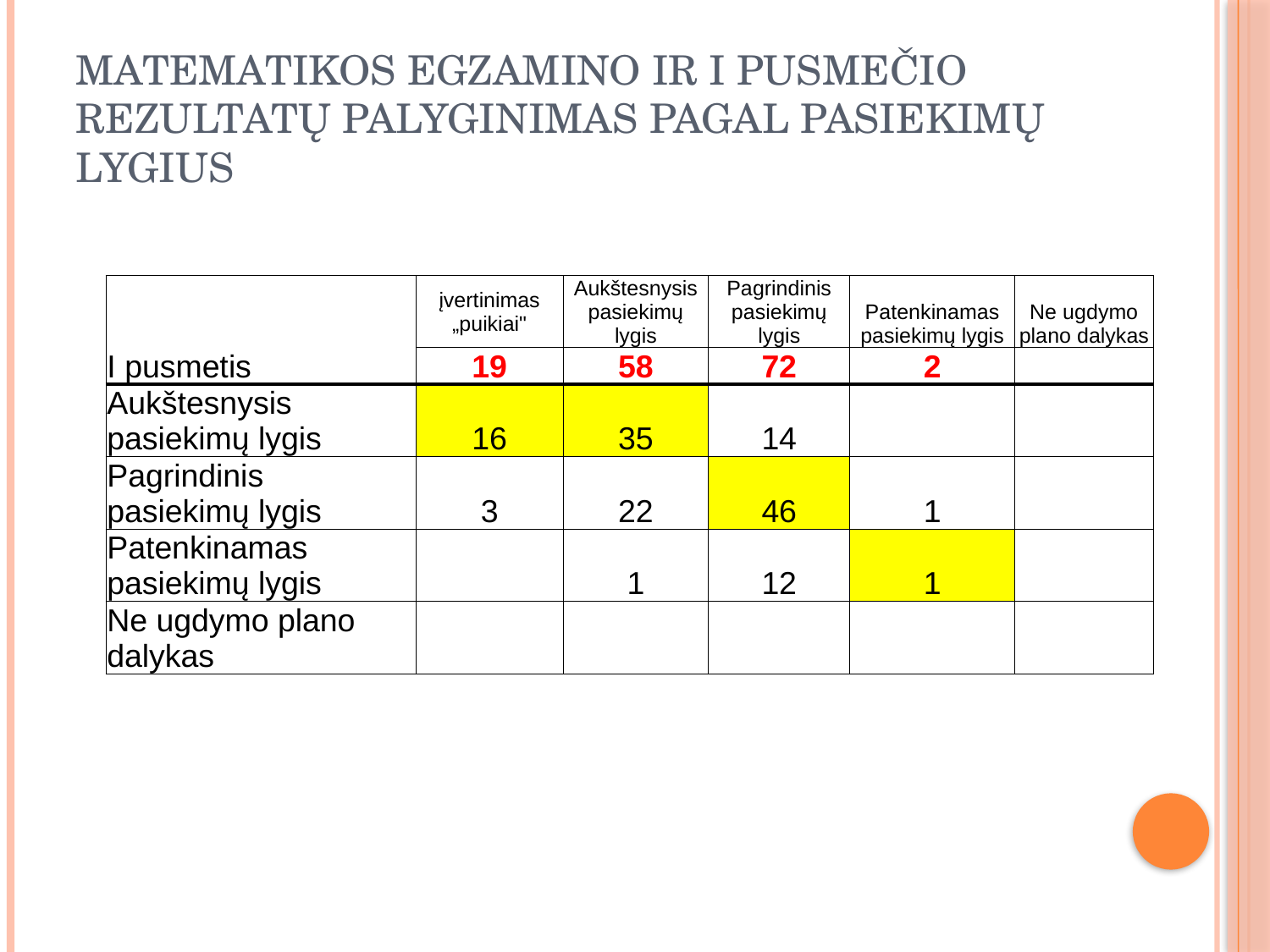

# Matematikos egzamino ir I pusmečio rezultatų palyginimas pagal pasiekimų lygius
| I pusmetis | įvertinimas „puikiai" | Aukštesnysis pasiekimų lygis | Pagrindinis pasiekimų lygis | Patenkinamas pasiekimų lygis | Ne ugdymo plano dalykas |
| --- | --- | --- | --- | --- | --- |
|  | 19 | 58 | 72 | 2 |  |
| Aukštesnysis pasiekimų lygis | 16 | 35 | 14 |  |  |
| Pagrindinis pasiekimų lygis | 3 | 22 | 46 | 1 |  |
| Patenkinamas pasiekimų lygis |  | 1 | 12 | 1 |  |
| Ne ugdymo plano dalykas |  |  |  |  |  |